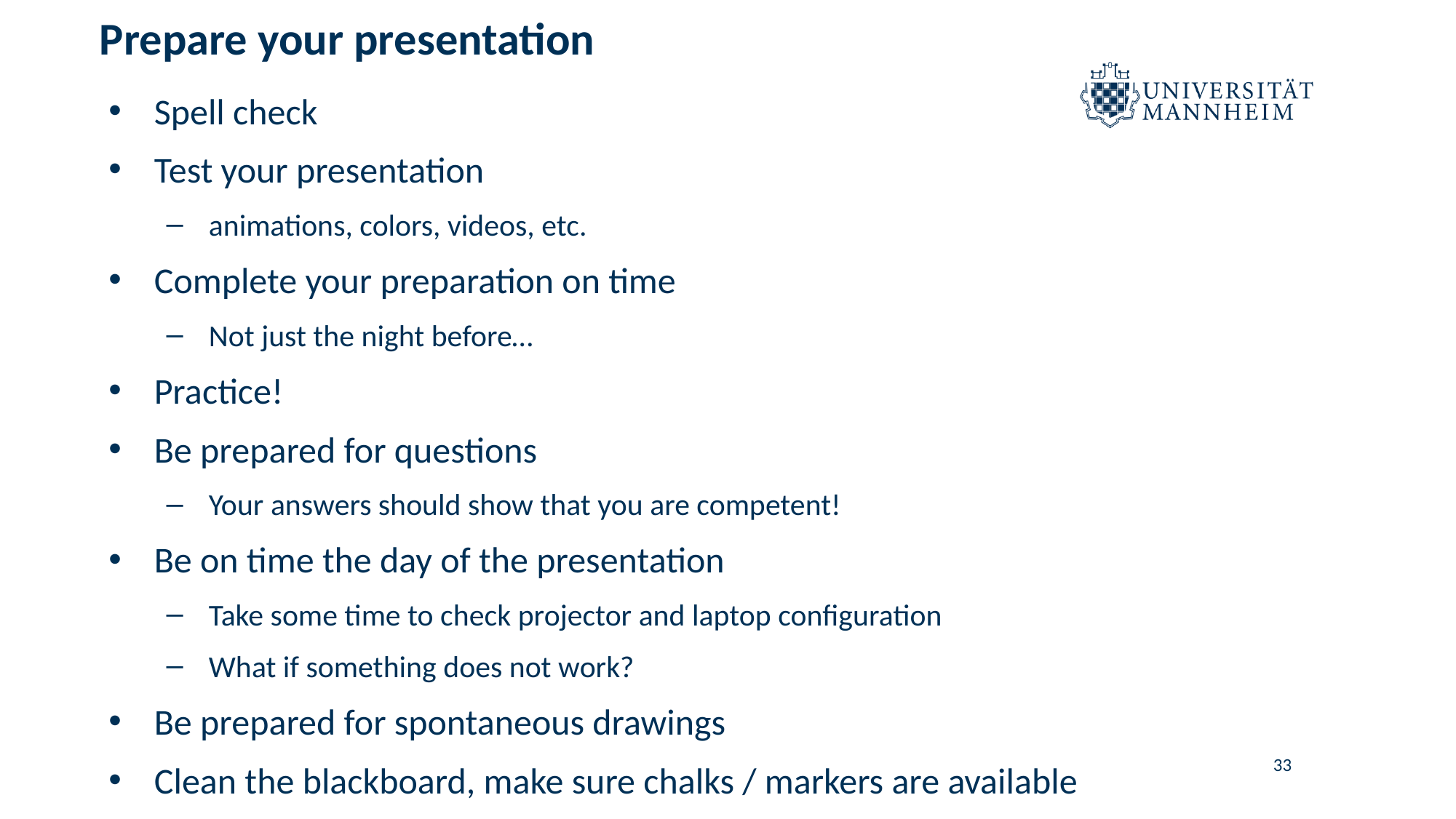

# Prepare your presentation
Spell check
Test your presentation
animations, colors, videos, etc.
Complete your preparation on time
Not just the night before…
Practice!
Be prepared for questions
Your answers should show that you are competent!
Be on time the day of the presentation
Take some time to check projector and laptop configuration
What if something does not work?
Be prepared for spontaneous drawings
Clean the blackboard, make sure chalks / markers are available
33